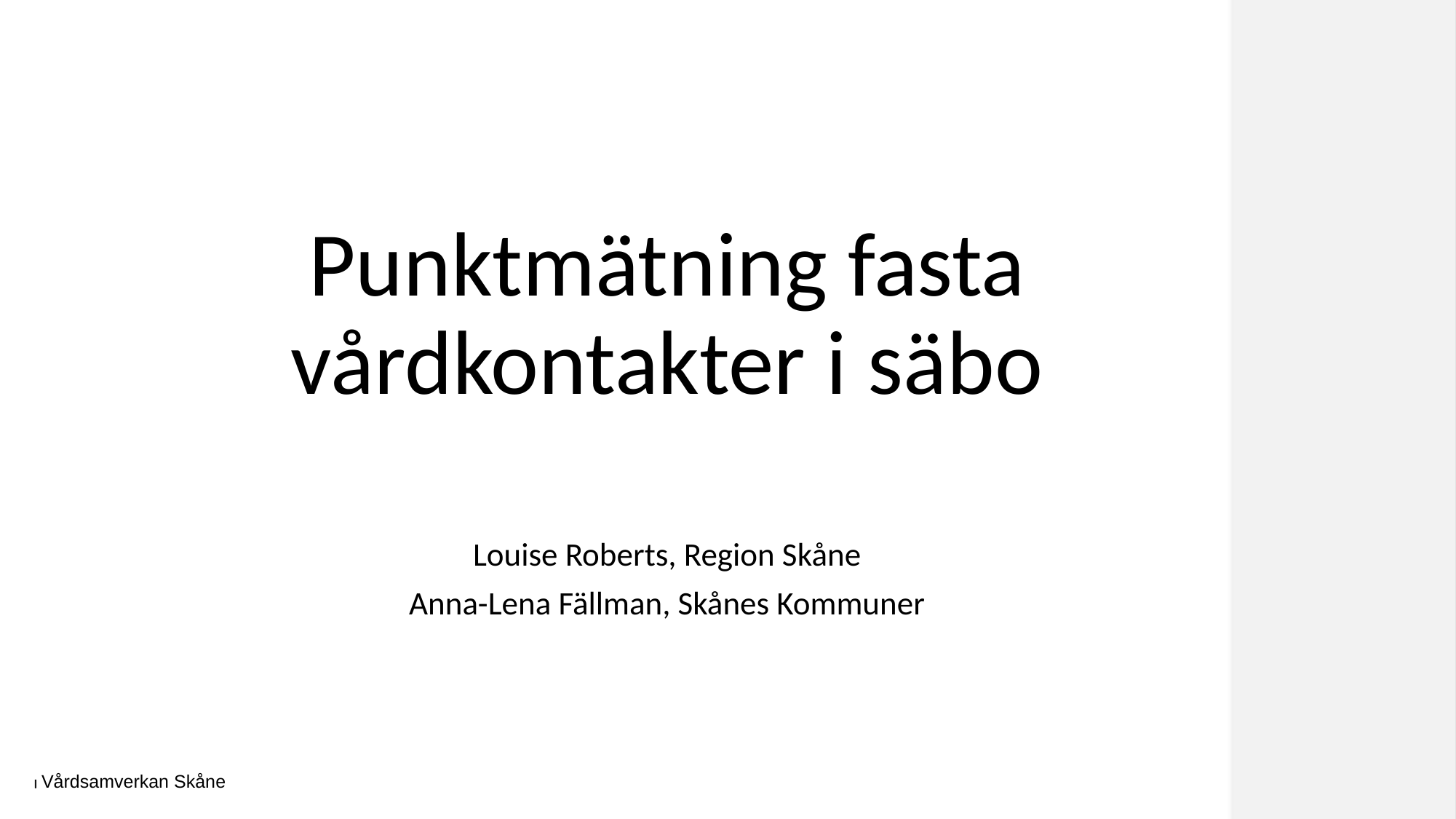

# Punktmätning fasta vårdkontakter i säbo

Louise Roberts, Region Skåne
Anna-Lena Fällman, Skånes Kommuner